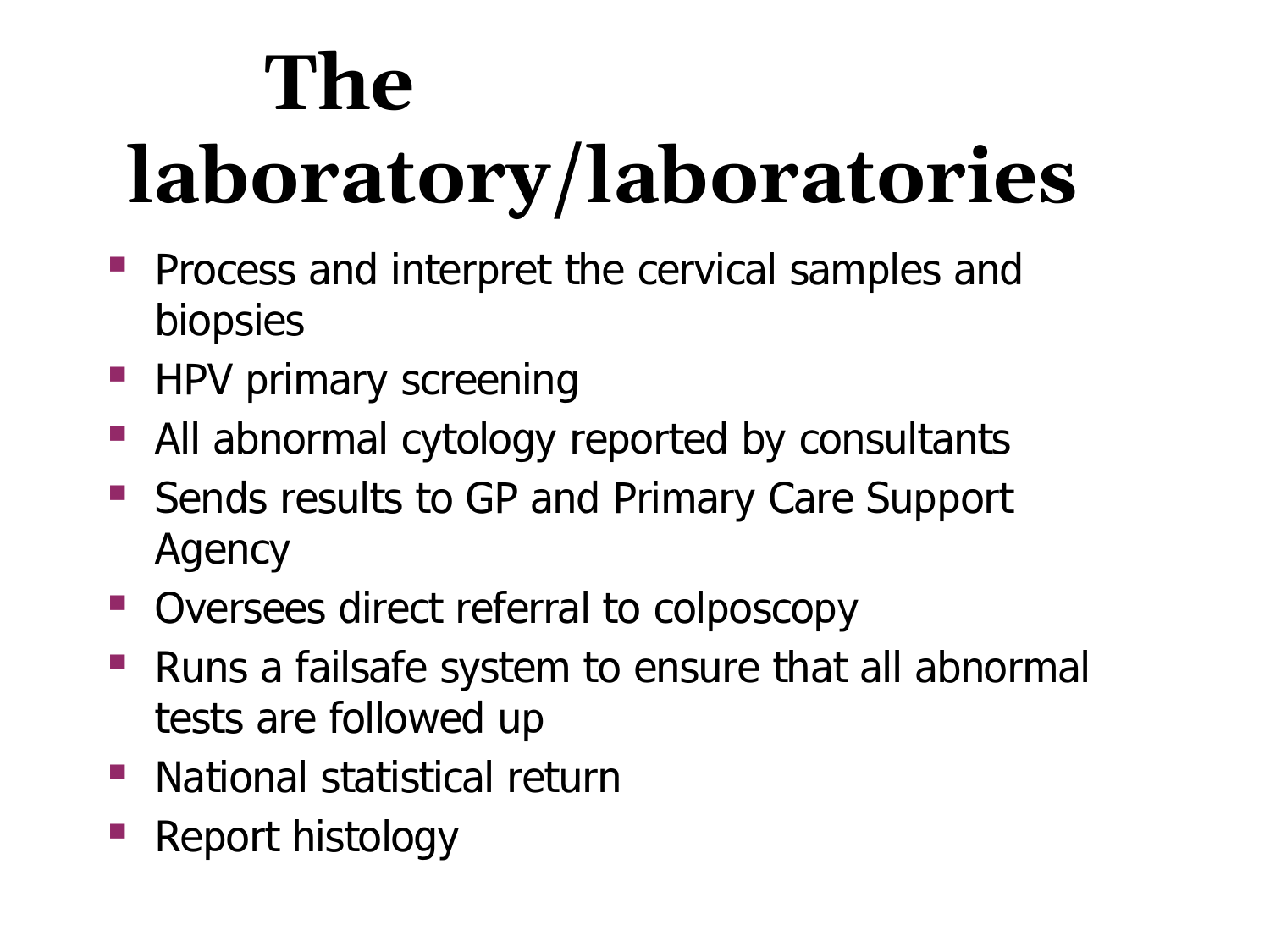

The laboratory/laboratories
Process and interpret the cervical samples and biopsies
HPV primary screening
All abnormal cytology reported by consultants
Sends results to GP and Primary Care Support Agency
Oversees direct referral to colposcopy
Runs a failsafe system to ensure that all abnormal tests are followed up
National statistical return
Report histology